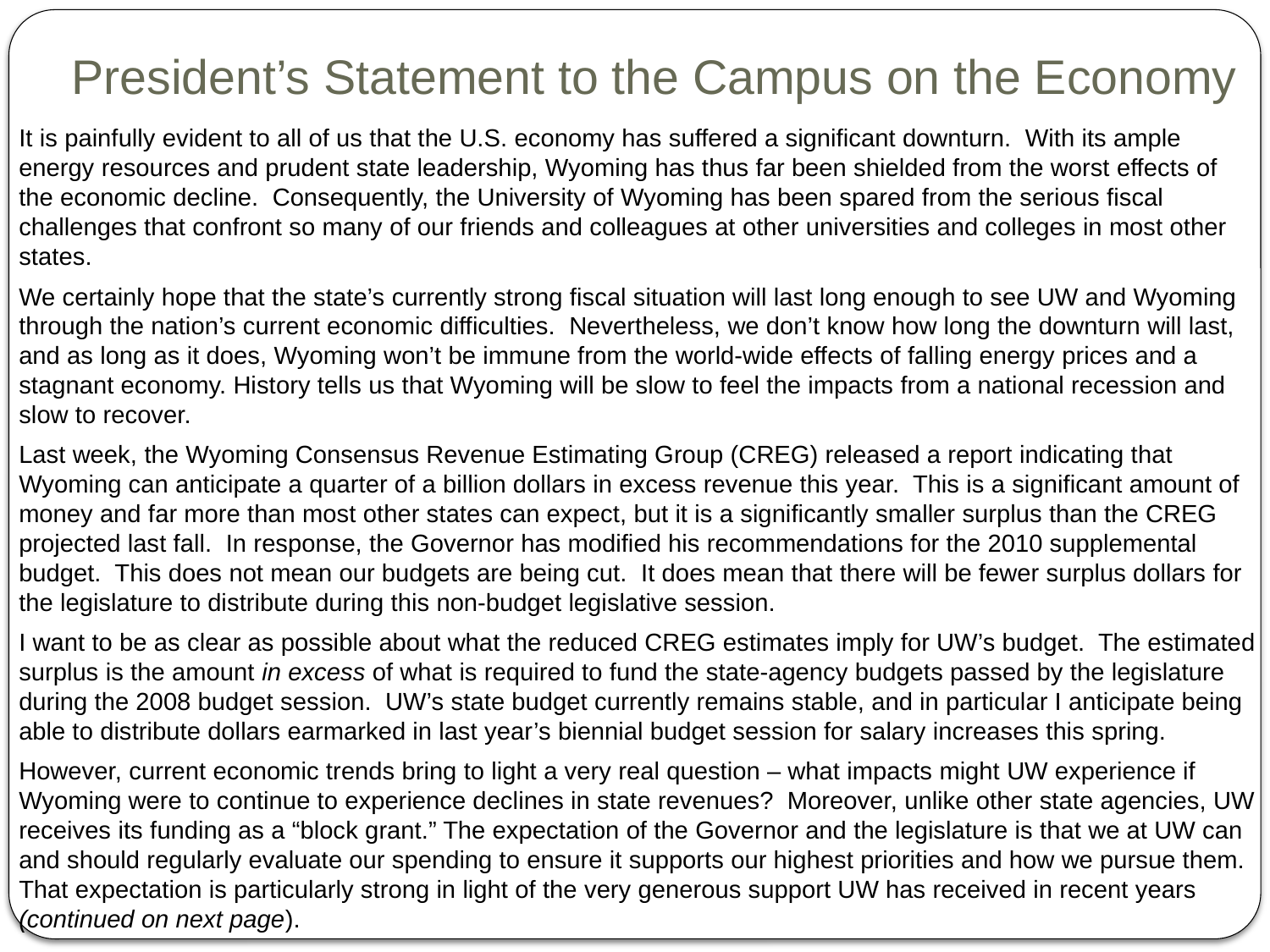

# President’s Statement to the Campus on the Economy
It is painfully evident to all of us that the U.S. economy has suffered a significant downturn.  With its ample energy resources and prudent state leadership, Wyoming has thus far been shielded from the worst effects of the economic decline.  Consequently, the University of Wyoming has been spared from the serious fiscal challenges that confront so many of our friends and colleagues at other universities and colleges in most other states.
We certainly hope that the state’s currently strong fiscal situation will last long enough to see UW and Wyoming through the nation’s current economic difficulties.  Nevertheless, we don’t know how long the downturn will last, and as long as it does, Wyoming won’t be immune from the world-wide effects of falling energy prices and a stagnant economy. History tells us that Wyoming will be slow to feel the impacts from a national recession and slow to recover.
Last week, the Wyoming Consensus Revenue Estimating Group (CREG) released a report indicating that Wyoming can anticipate a quarter of a billion dollars in excess revenue this year.  This is a significant amount of money and far more than most other states can expect, but it is a significantly smaller surplus than the CREG projected last fall.  In response, the Governor has modified his recommendations for the 2010 supplemental budget.  This does not mean our budgets are being cut.  It does mean that there will be fewer surplus dollars for the legislature to distribute during this non-budget legislative session.
I want to be as clear as possible about what the reduced CREG estimates imply for UW’s budget.  The estimated surplus is the amount in excess of what is required to fund the state-agency budgets passed by the legislature during the 2008 budget session.  UW’s state budget currently remains stable, and in particular I anticipate being able to distribute dollars earmarked in last year’s biennial budget session for salary increases this spring.
However, current economic trends bring to light a very real question – what impacts might UW experience if Wyoming were to continue to experience declines in state revenues?  Moreover, unlike other state agencies, UW receives its funding as a “block grant.” The expectation of the Governor and the legislature is that we at UW can and should regularly evaluate our spending to ensure it supports our highest priorities and how we pursue them. That expectation is particularly strong in light of the very generous support UW has received in recent years (continued on next page).

             6